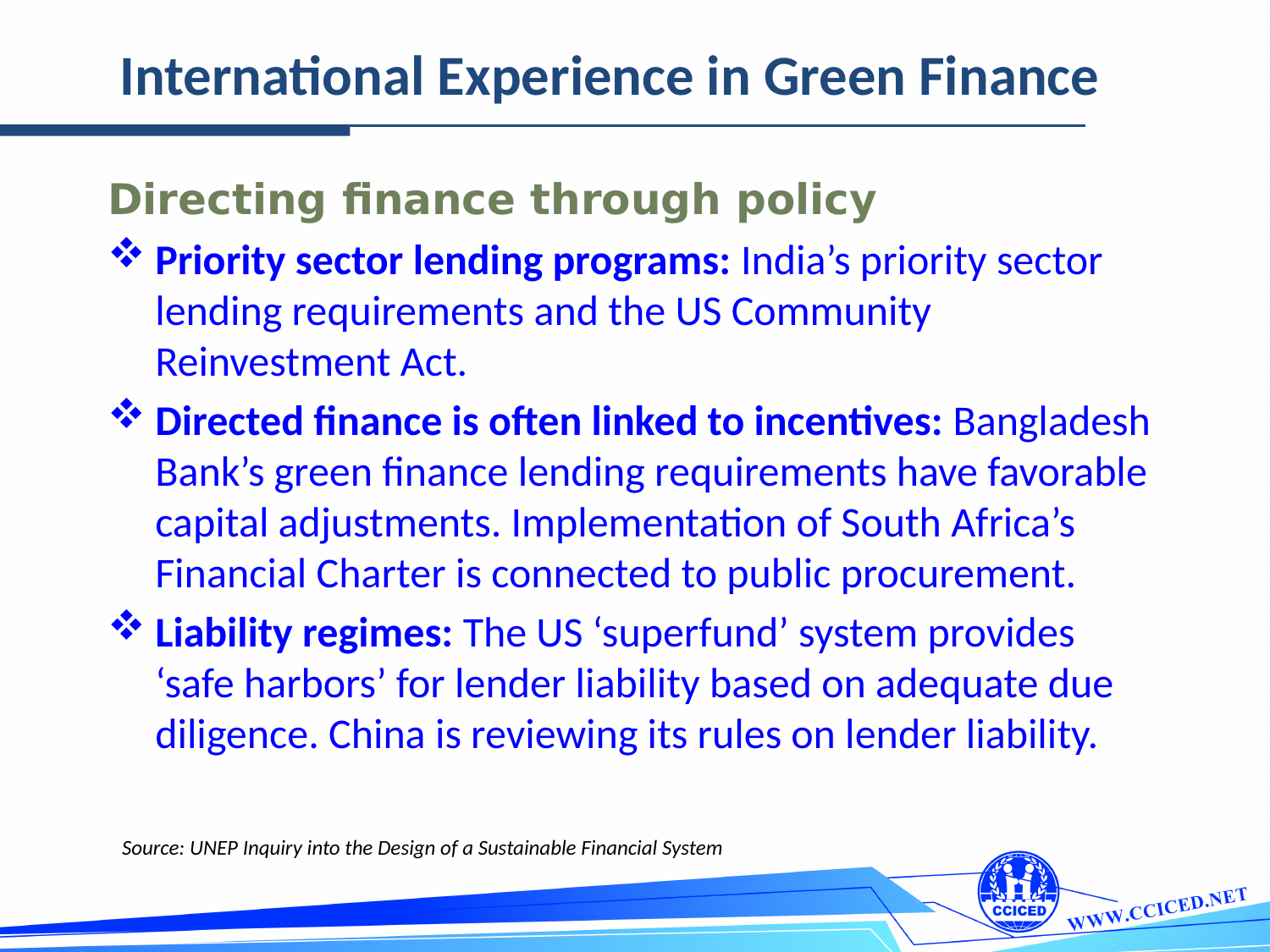

International Experience in Green Finance
Directing finance through policy
Priority sector lending programs: India’s priority sector lending requirements and the US Community Reinvestment Act.
Directed finance is often linked to incentives: Bangladesh Bank’s green finance lending requirements have favorable capital adjustments. Implementation of South Africa’s Financial Charter is connected to public procurement.
Liability regimes: The US ‘superfund’ system provides ‘safe harbors’ for lender liability based on adequate due diligence. China is reviewing its rules on lender liability.

Source: UNEP Inquiry into the Design of a Sustainable Financial System